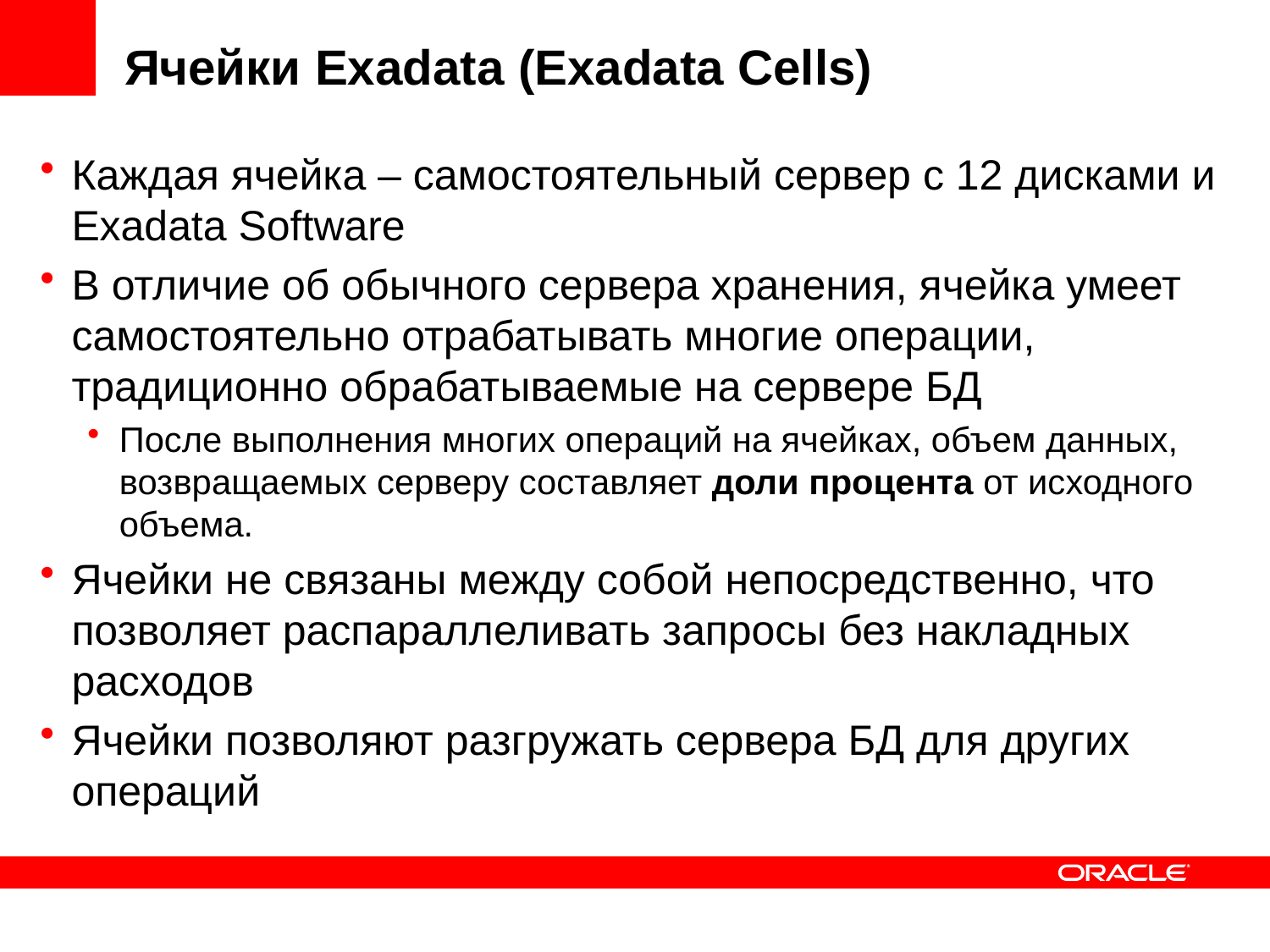

# Ячейки Exadata (Exadata Cells)
Каждая ячейка – самостоятельный сервер с 12 дисками и Exadata Software
В отличие об обычного сервера хранения, ячейка умеет самостоятельно отрабатывать многие операции, традиционно обрабатываемые на сервере БД
После выполнения многих операций на ячейках, объем данных, возвращаемых серверу составляет доли процента от исходного объема.
Ячейки не связаны между собой непосредственно, что позволяет распараллеливать запросы без накладных расходов
Ячейки позволяют разгружать сервера БД для других операций